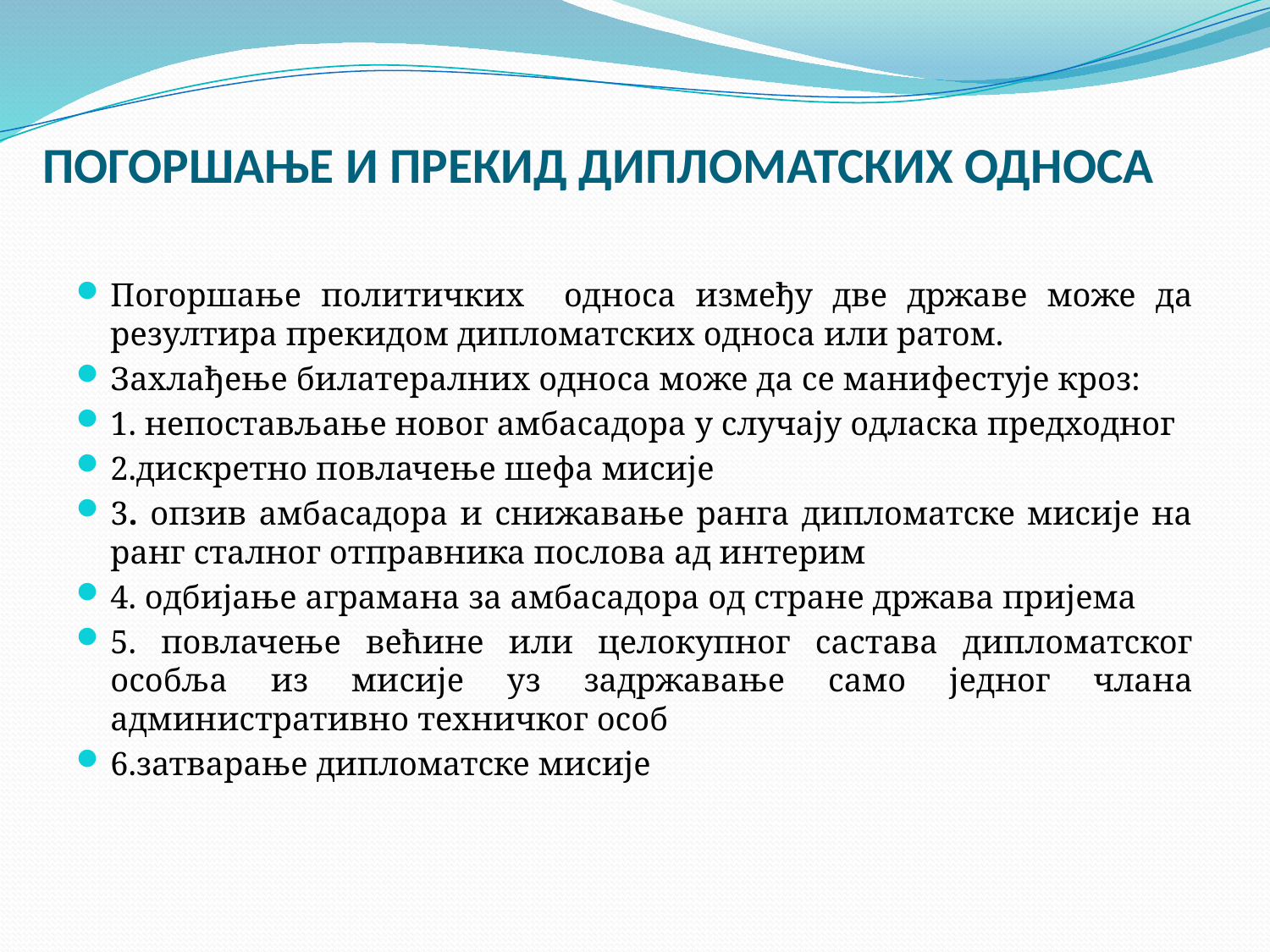

# ПОГОРШАЊЕ И ПРЕКИД ДИПЛОМАТСКИХ ОДНОСА
Погоршање политичких  односа између две државе може да резултира прекидом дипломатских односа или ратом.
Захлађење билатералних односа може да се манифестује кроз:
1. непостављање новог амбасадора у случају одласка предходног
2.дискретно повлачење шефа мисије
3. опзив амбасадора и снижавање ранга дипломатске мисије на ранг сталног отправника послова ад интерим
4. одбијање аграмана за амбасадора од стране држава пријема
5. повлачење већине или целокупног састава дипломатског особља из мисије уз задржавање само једног члана административно техничког особ
6.затварање дипломатске мисије